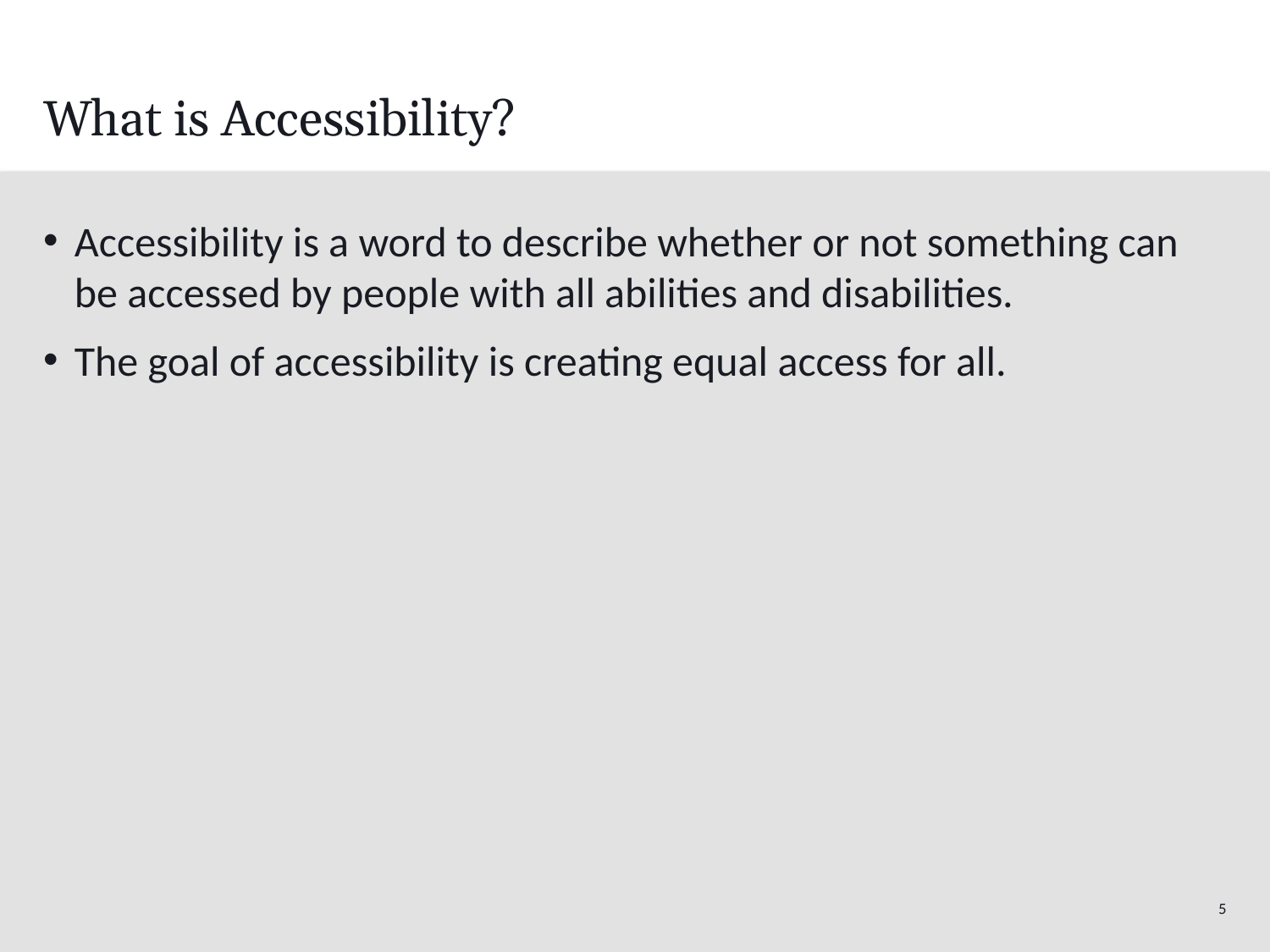

# What is Accessibility?
Accessibility is a word to describe whether or not something can be accessed by people with all abilities and disabilities.
The goal of accessibility is creating equal access for all.